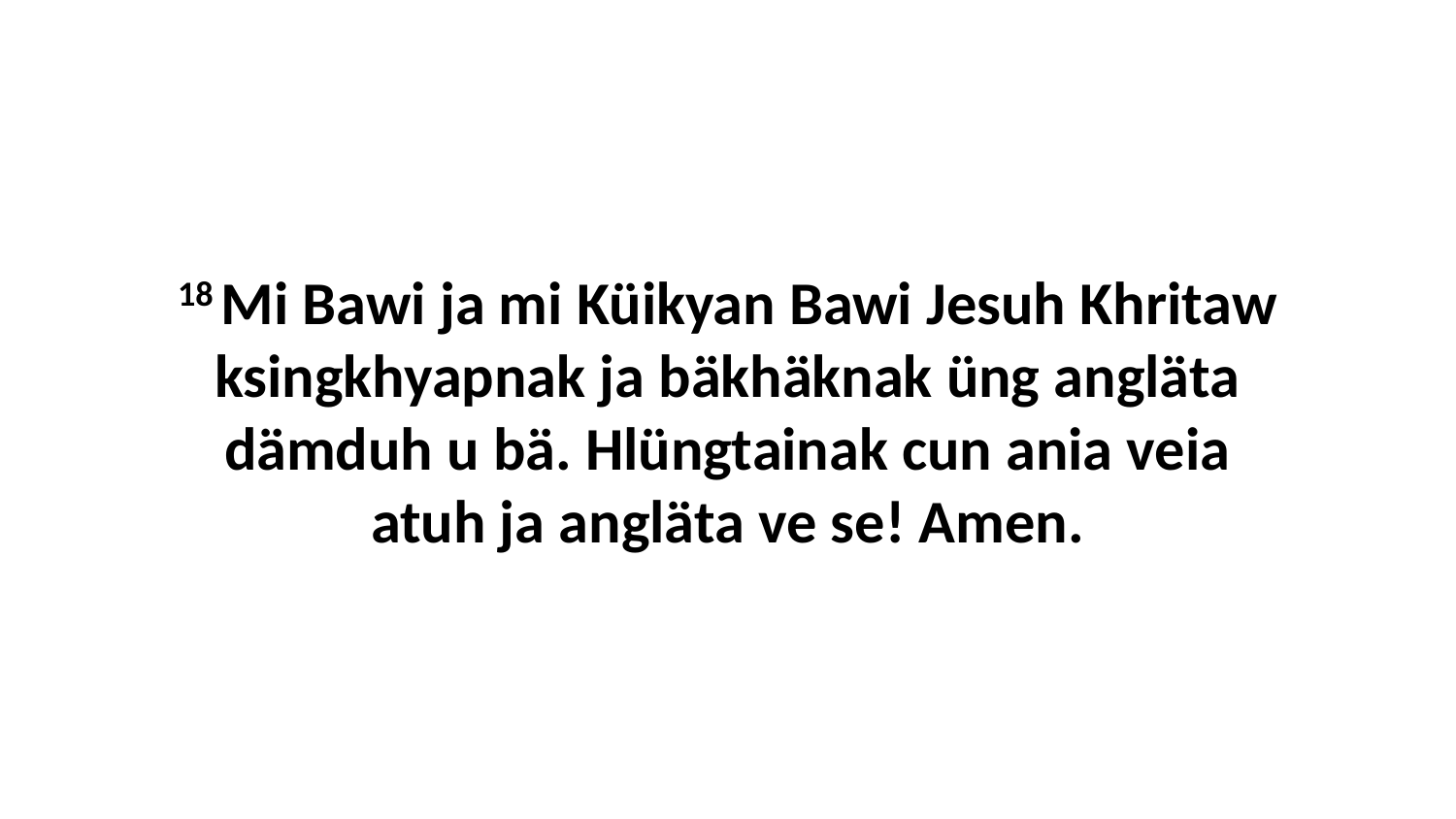

18 Mi Bawi ja mi Küikyan Bawi Jesuh Khritaw ksingkhyapnak ja bäkhäknak üng angläta dämduh u bä. Hlüngtainak cun ania veia atuh ja angläta ve se! Amen.